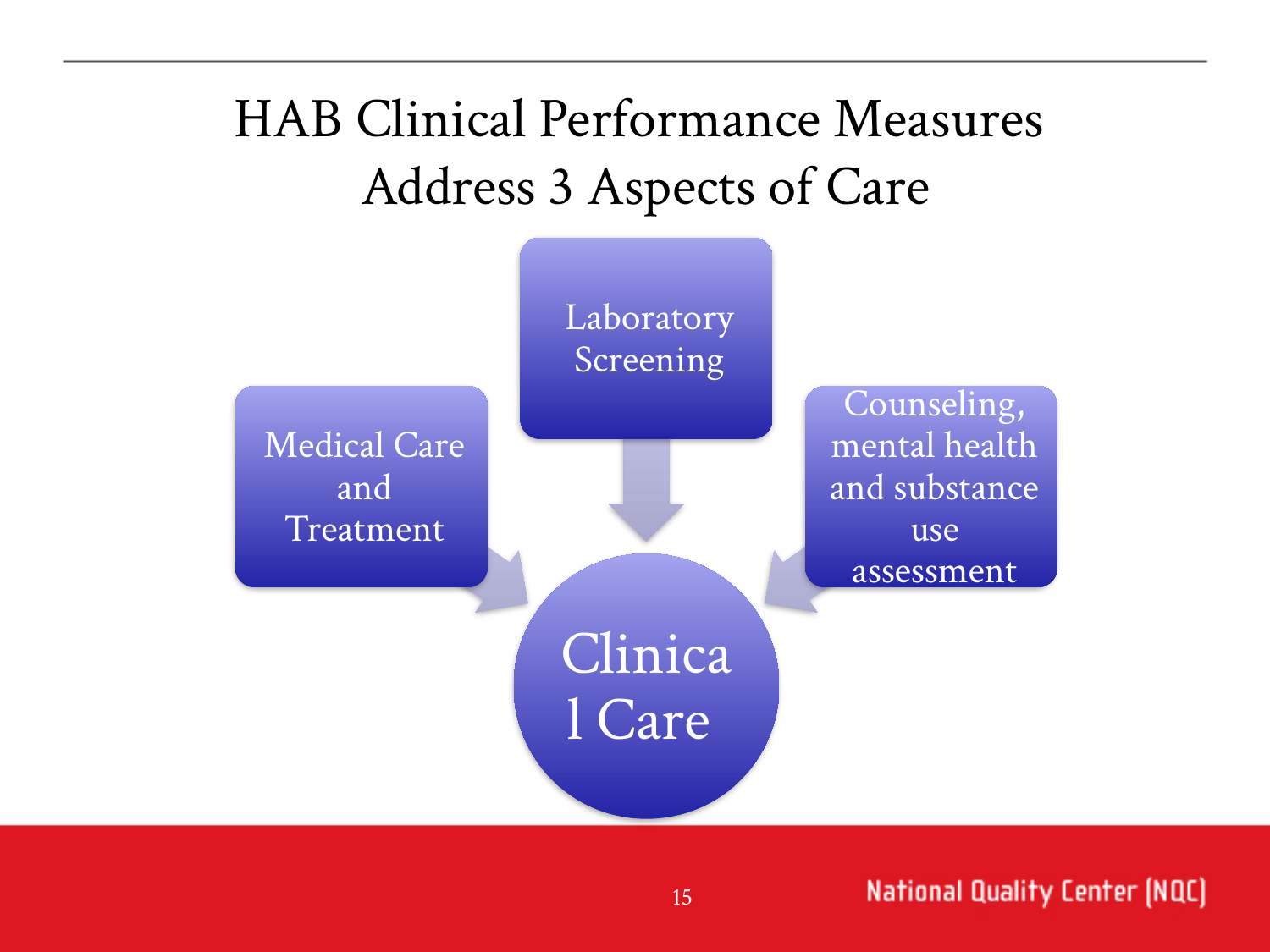

# HAB Clinical Performance Measures Address 3 Aspects of Care
Clinical Care
Medical Care and Treatment
Laboratory Screening
Counseling, mental health and substance use assessment